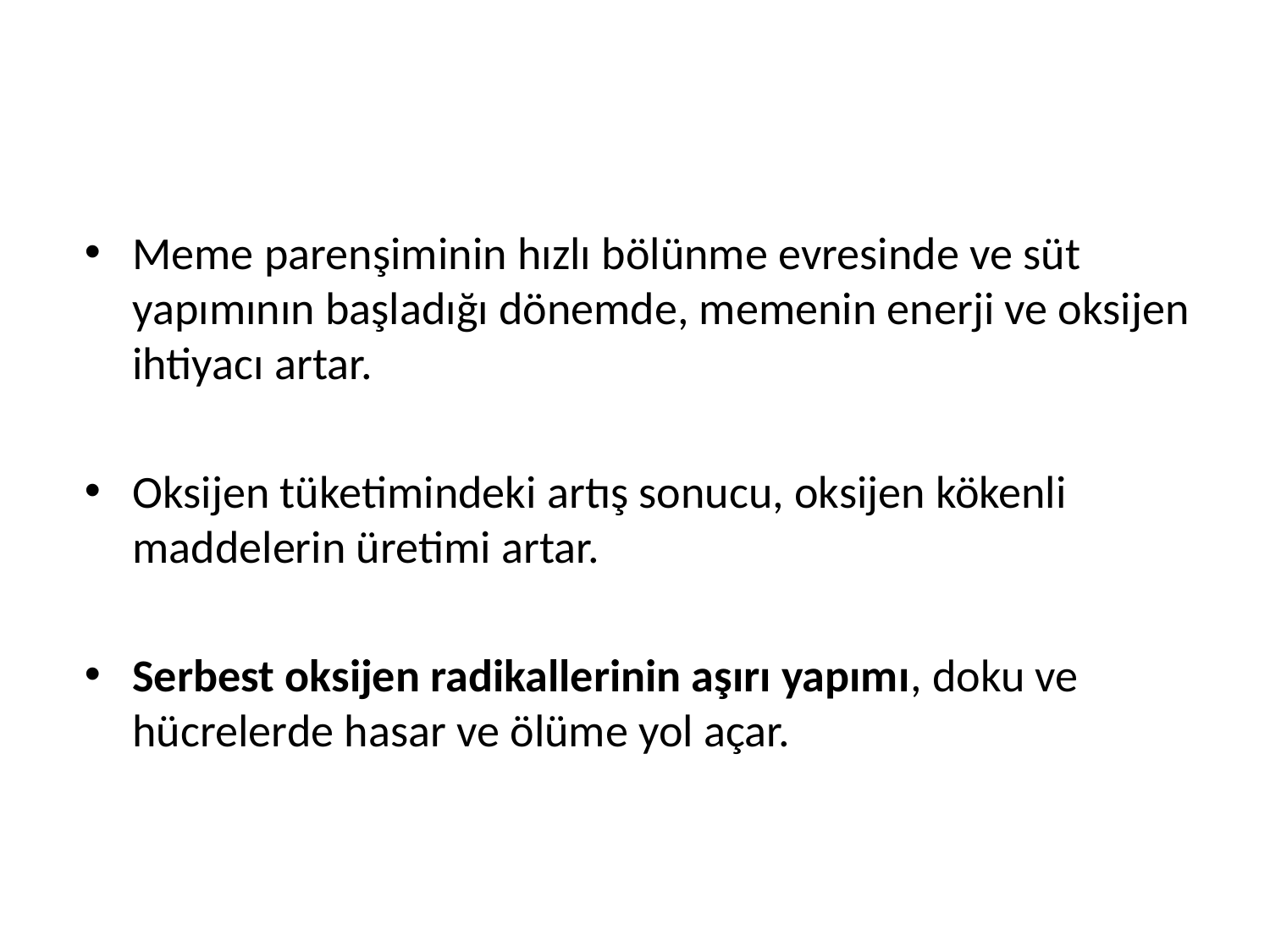

Meme parenşiminin hızlı bölünme evresinde ve süt yapımının başladığı dönemde, memenin enerji ve oksijen ihtiyacı artar.

Oksijen tüketimindeki artış sonucu, oksijen kökenli maddelerin üretimi artar.

Serbest oksijen radikallerinin aşırı yapımı, doku ve hücrelerde hasar ve ölüme yol açar.